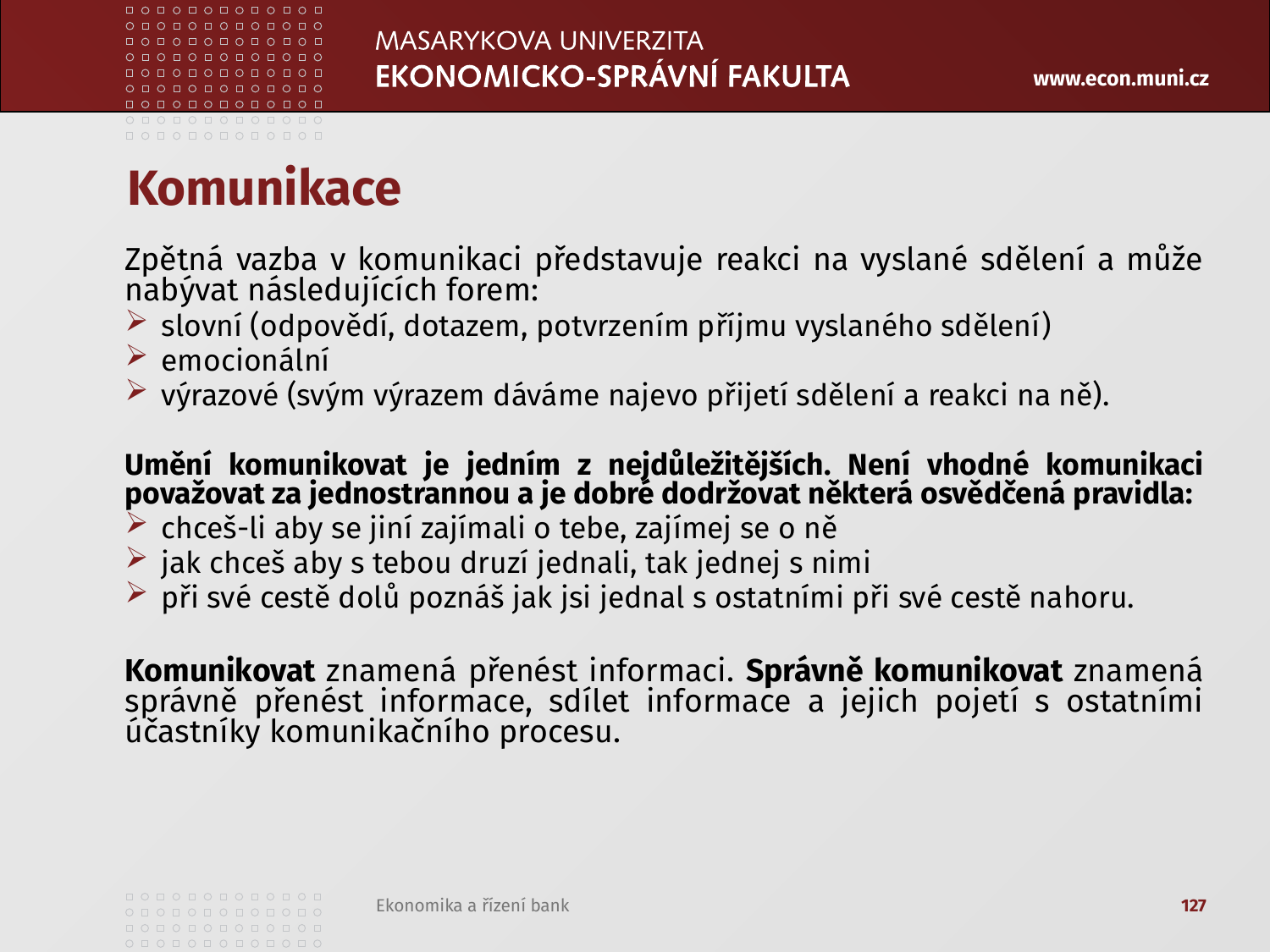

# Komunikace
Zpětná vazba v komunikaci představuje reakci na vyslané sdělení a může nabývat následujících forem:
slovní (odpovědí, dotazem, potvrzením příjmu vyslaného sdělení)
emocionální
výrazové (svým výrazem dáváme najevo přijetí sdělení a reakci na ně).

Umění komunikovat je jedním z nejdůležitějších. Není vhodné komunikaci považovat za jednostrannou a je dobré dodržovat některá osvědčená pravidla:
chceš-li aby se jiní zajímali o tebe, zajímej se o ně
jak chceš aby s tebou druzí jednali, tak jednej s nimi
při své cestě dolů poznáš jak jsi jednal s ostatními při své cestě nahoru.

Komunikovat znamená přenést informaci. Správně komunikovat znamená správně přenést informace, sdílet informace a jejich pojetí s ostatními účastníky komunikačního procesu.

127
Ekonomika a řízení bank